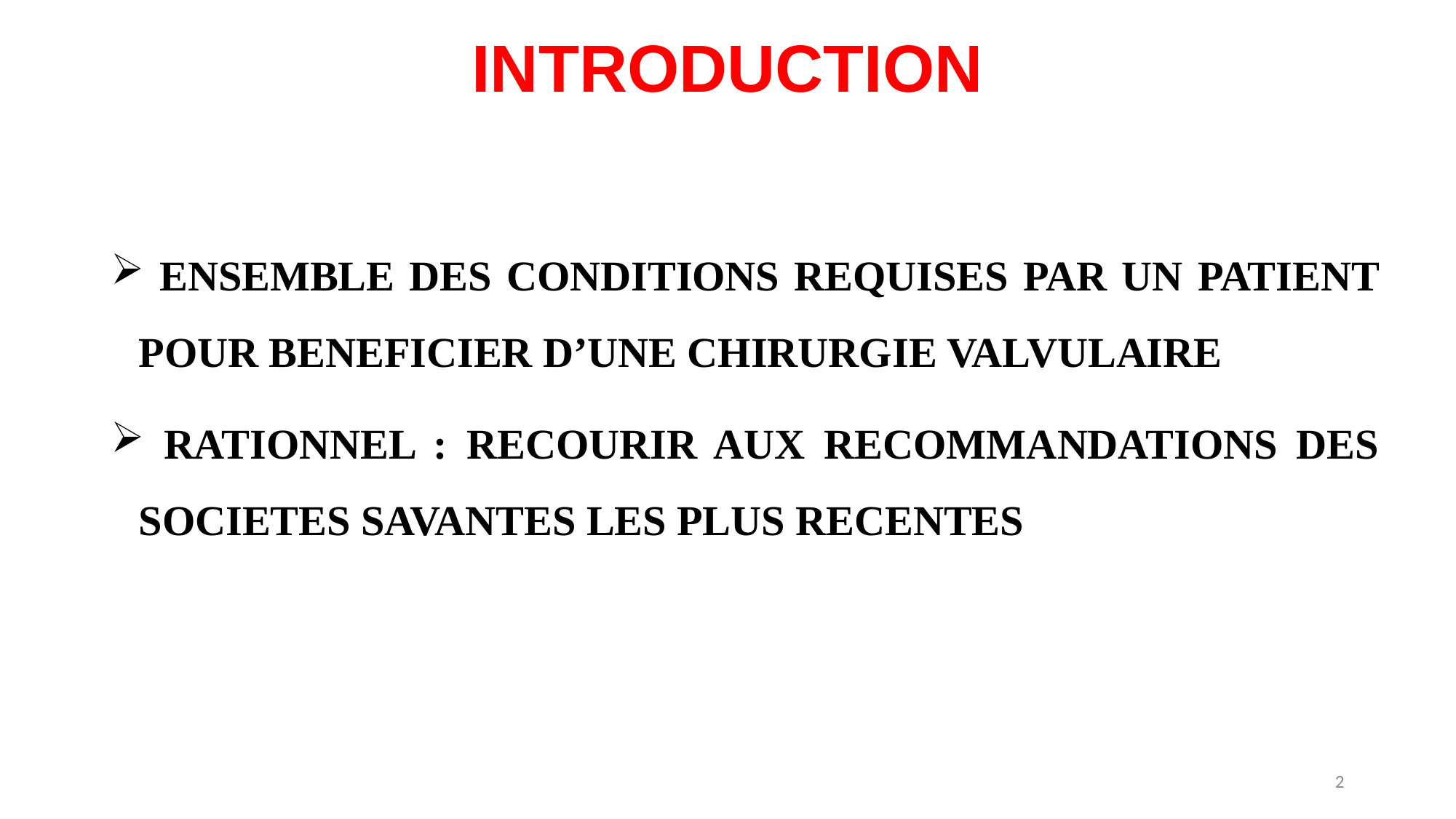

# INTRODUCTION
 ENSEMBLE DES CONDITIONS REQUISES PAR UN PATIENT POUR BENEFICIER D’UNE CHIRURGIE VALVULAIRE
 RATIONNEL : RECOURIR AUX RECOMMANDATIONS DES SOCIETES SAVANTES LES PLUS RECENTES
2